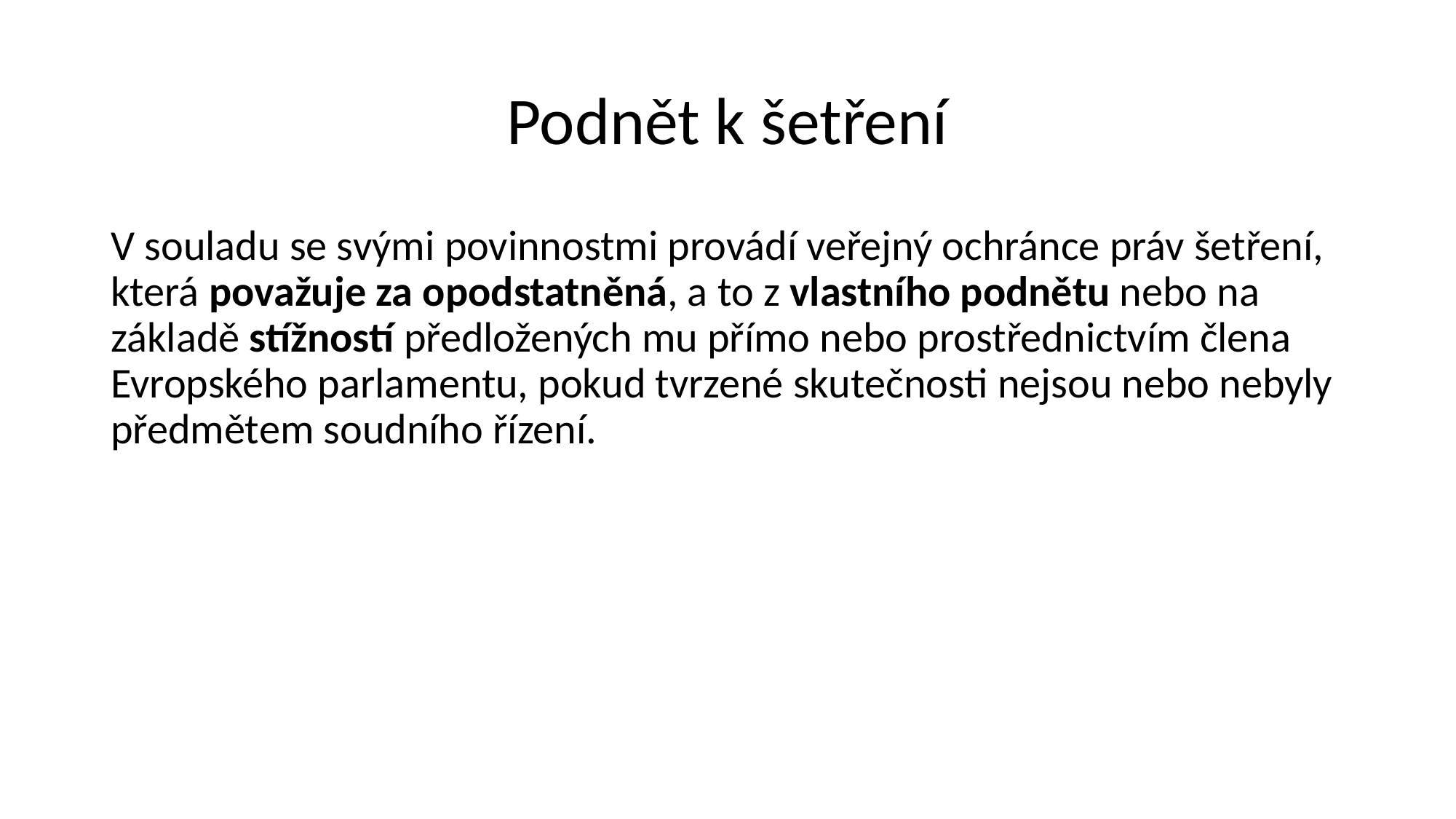

# Podnět k šetření
V souladu se svými povinnostmi provádí veřejný ochránce práv šetření, která považuje za opodstatněná, a to z vlastního podnětu nebo na základě stížností předložených mu přímo nebo prostřednictvím člena Evropského parlamentu, pokud tvrzené skutečnosti nejsou nebo nebyly předmětem soudního řízení.